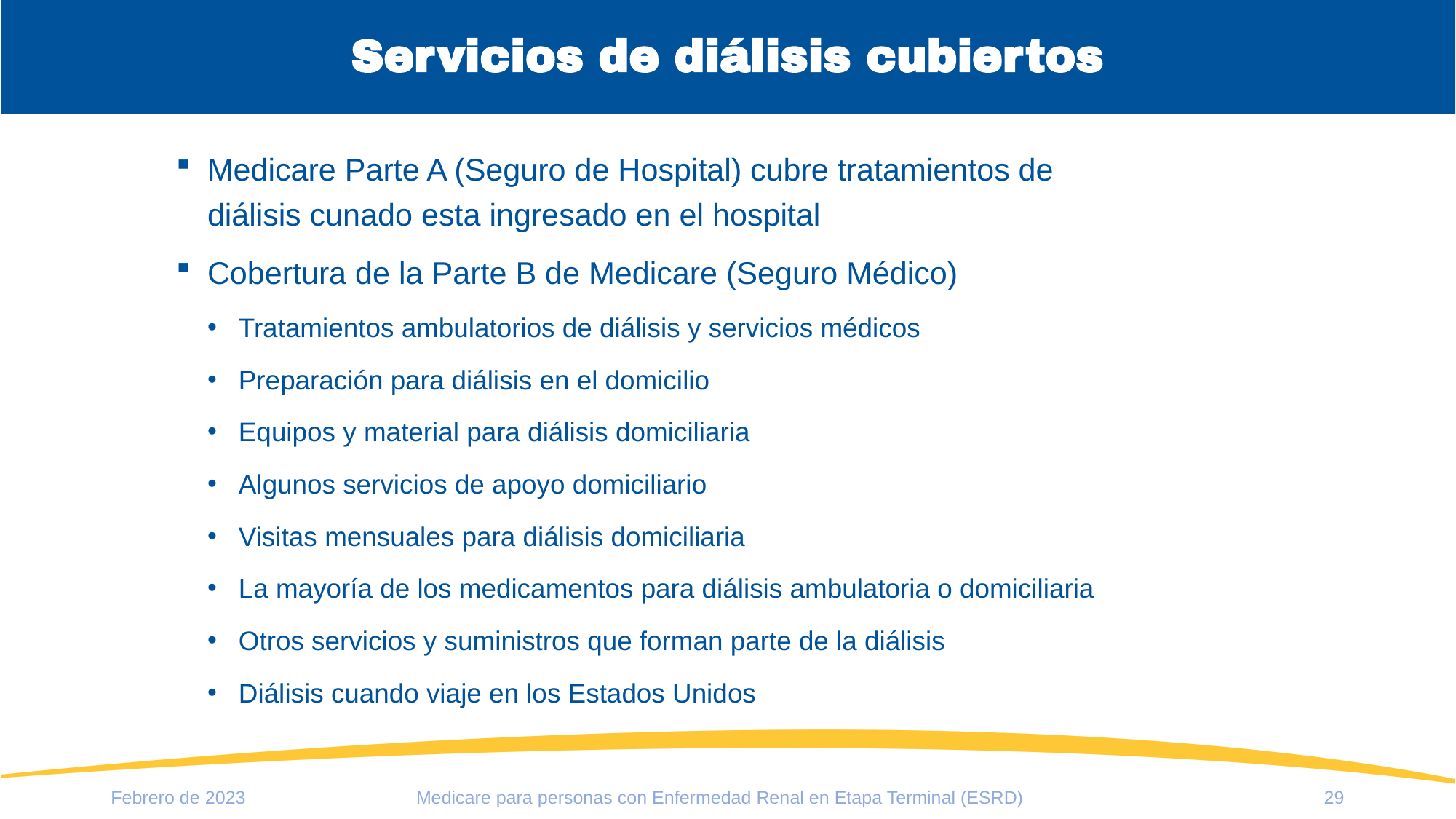

# Servicios de diálisis cubiertos
Medicare Parte A (Seguro de Hospital) cubre tratamientos de
diálisis cunado esta ingresado en el hospital
Cobertura de la Parte B de Medicare (Seguro Médico)
Tratamientos ambulatorios de diálisis y servicios médicos
Preparación para diálisis en el domicilio
Equipos y material para diálisis domiciliaria
Algunos servicios de apoyo domiciliario
Visitas mensuales para diálisis domiciliaria
La mayoría de los medicamentos para diálisis ambulatoria o domiciliaria
Otros servicios y suministros que forman parte de la diálisis
Diálisis cuando viaje en los Estados Unidos
Febrero de 2023
29
Medicare para personas con Enfermedad Renal en Etapa Terminal (ESRD)